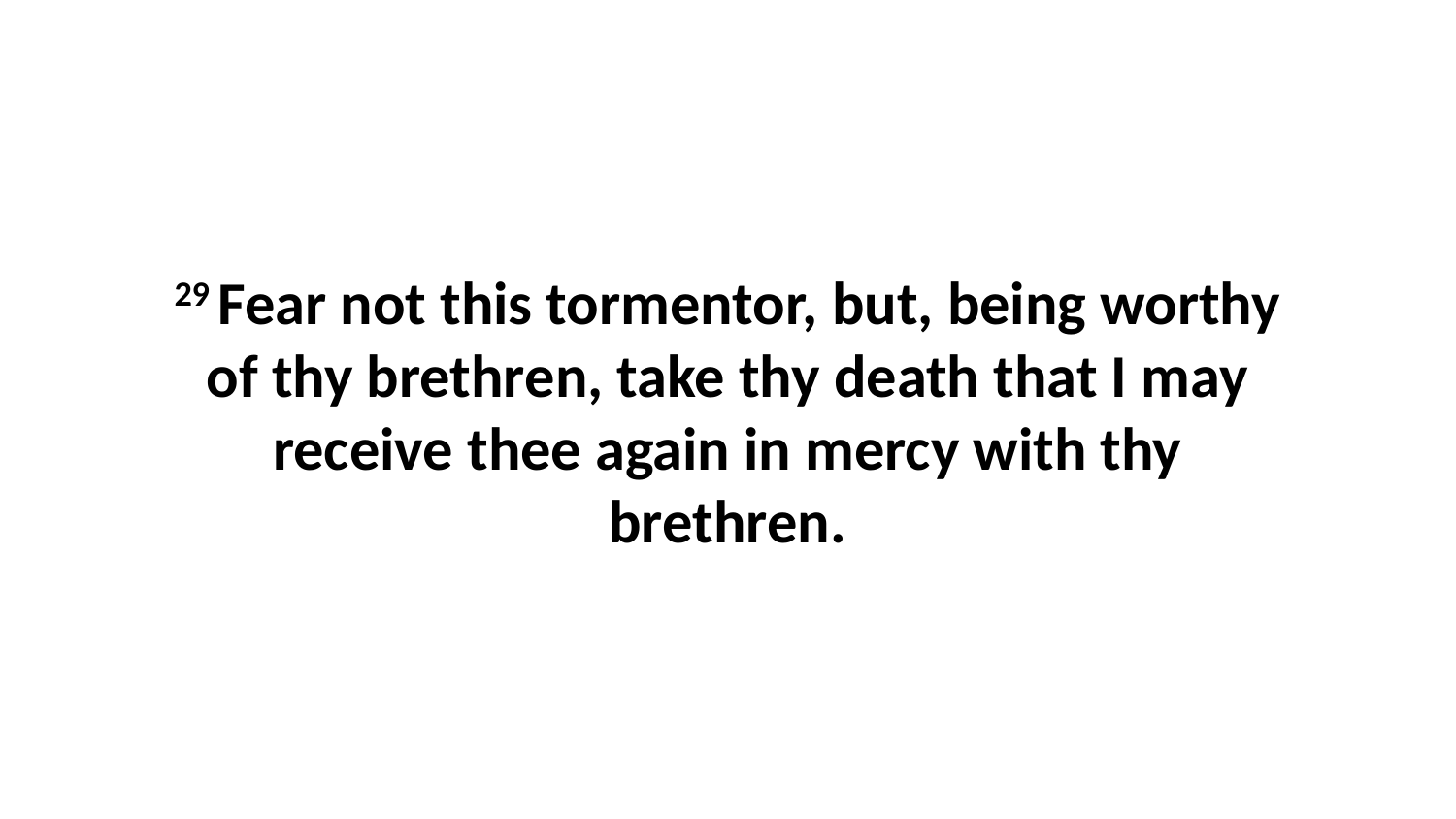

29 Fear not this tormentor, but, being worthy of thy brethren, take thy death that I may receive thee again in mercy with thy brethren.